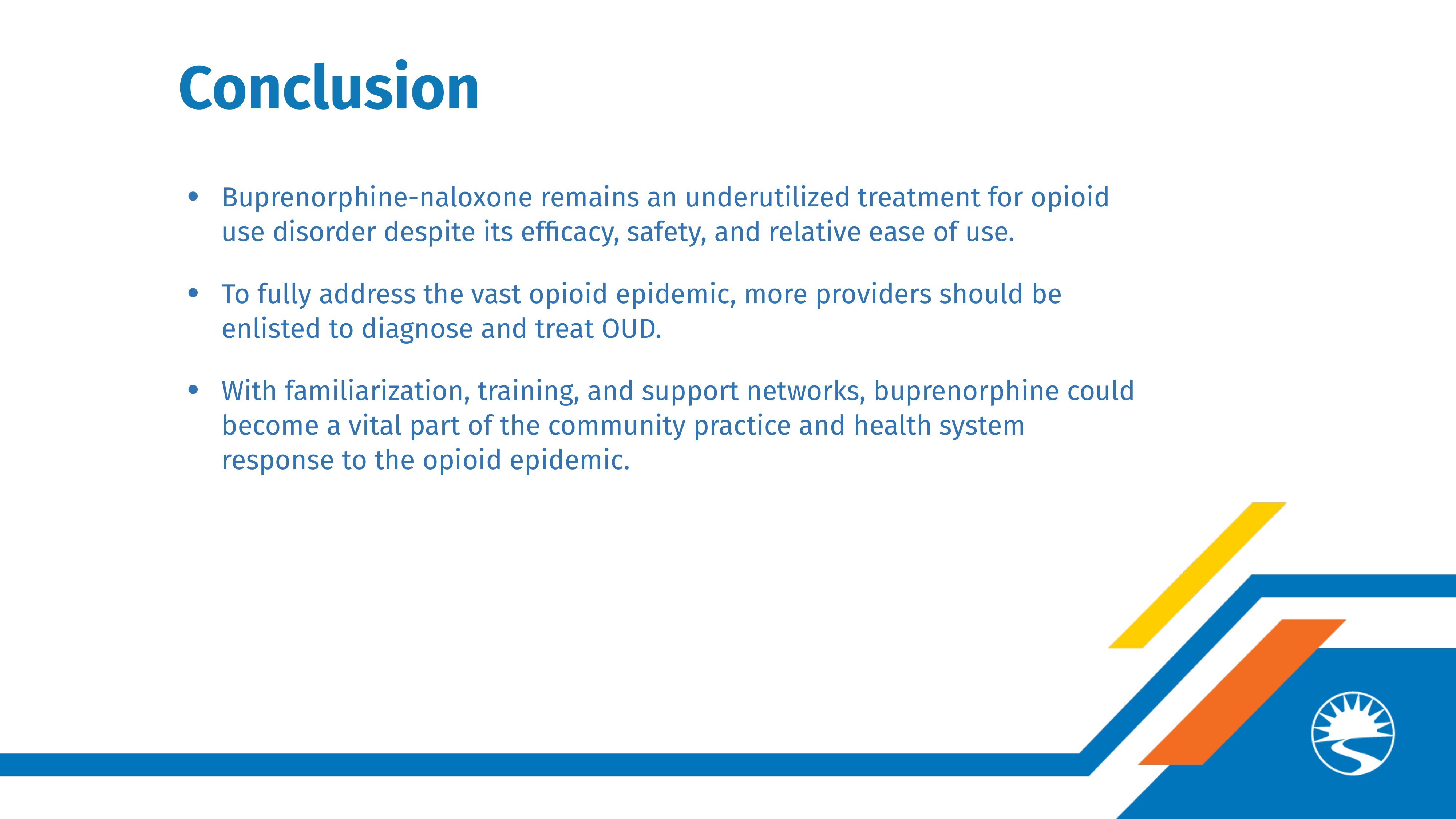

Conclusion
Buprenorphine-naloxone remains an underutilized treatment for opioid use disorder despite its efficacy, safety, and relative ease of use.
To fully address the vast opioid epidemic, more providers should be enlisted to diagnose and treat OUD.
With familiarization, training, and support networks, buprenorphine could become a vital part of the community practice and health system response to the opioid epidemic.